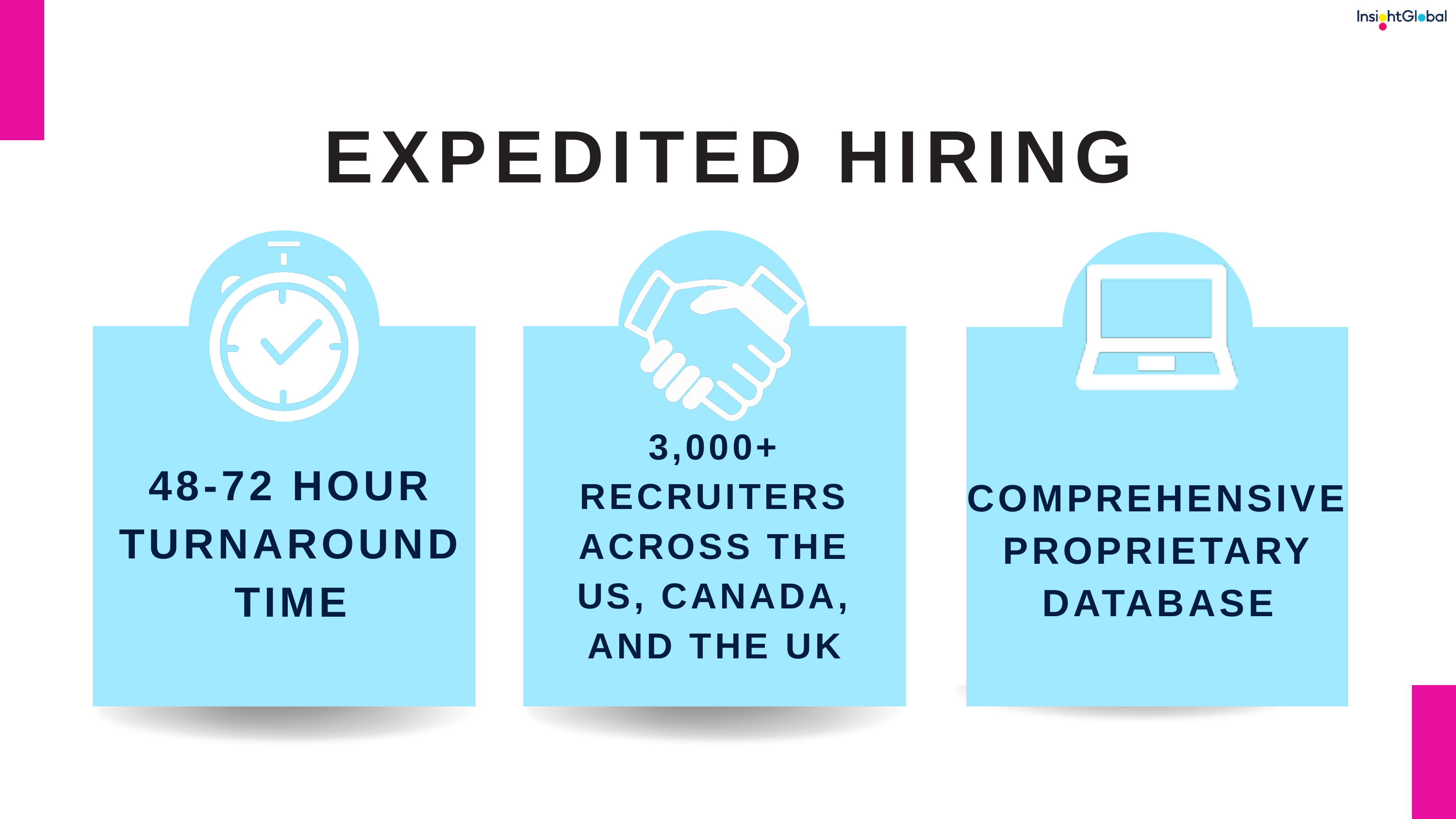

EXPEDITED HIRING

3,000+ RECRUITERS ACROSS THE US, CANADA, AND THE UK
48-72 HOUR TURNAROUND TIME
COMPREHENSIVE PROPRIETARY DATABASE